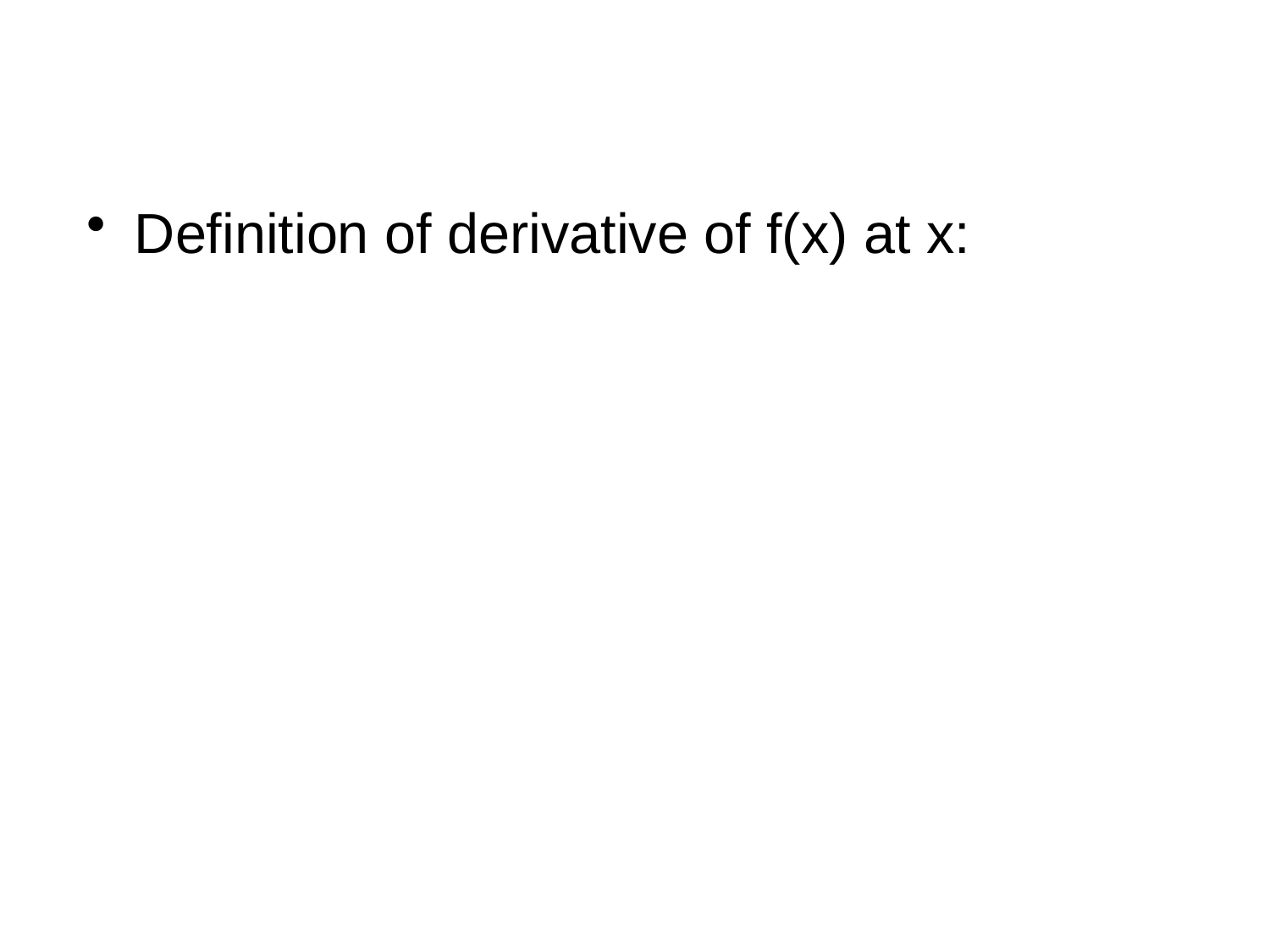

Definition of derivative of f(x) at x: